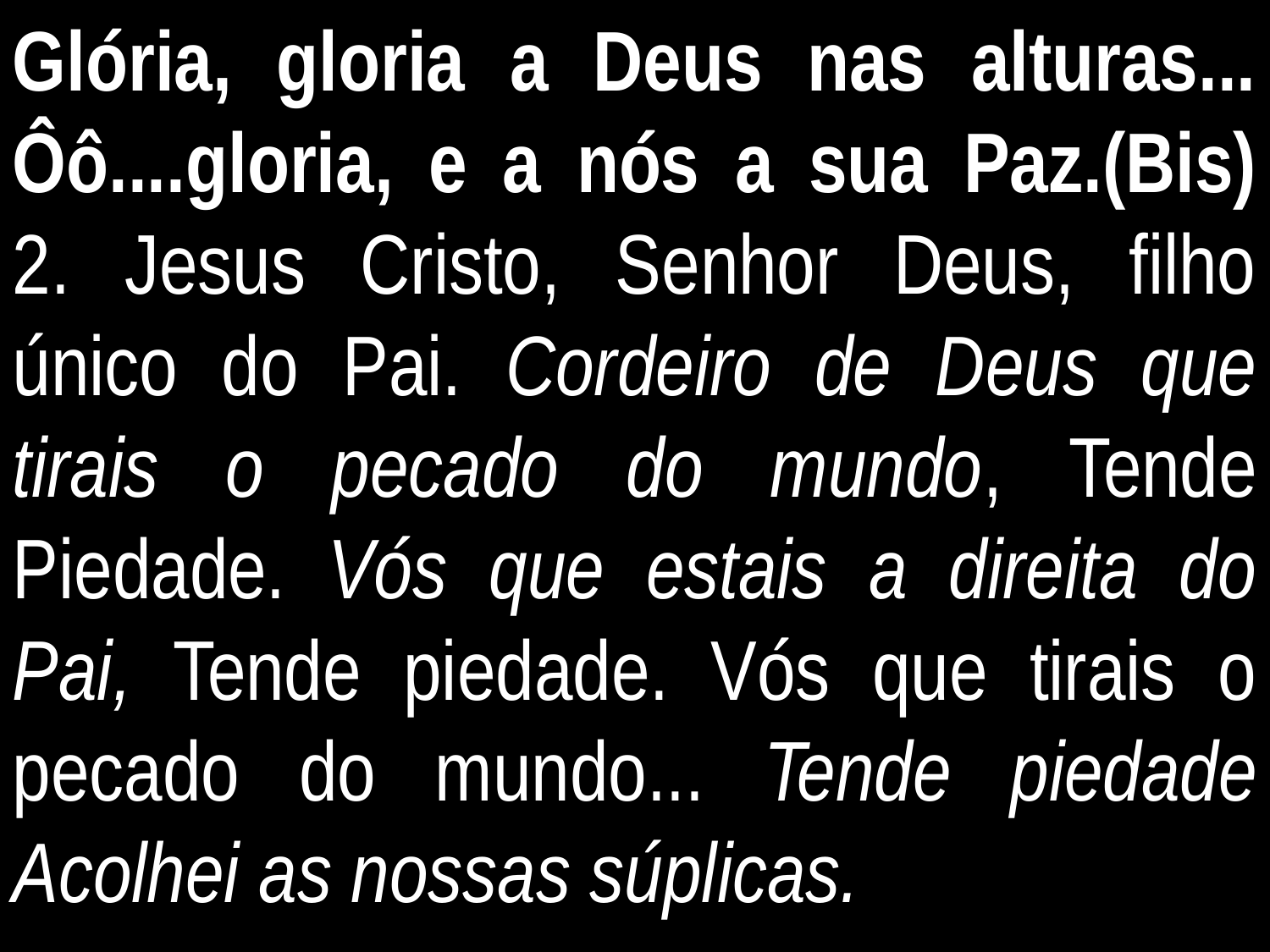

Glória, gloria a Deus nas alturas... Ôô....gloria, e a nós a sua Paz.(Bis)
2. Jesus Cristo, Senhor Deus, filho único do Pai. Cordeiro de Deus que tirais o pecado do mundo, Tende Piedade. Vós que estais a direita do Pai, Tende piedade. Vós que tirais o pecado do mundo... Tende piedade Acolhei as nossas súplicas.